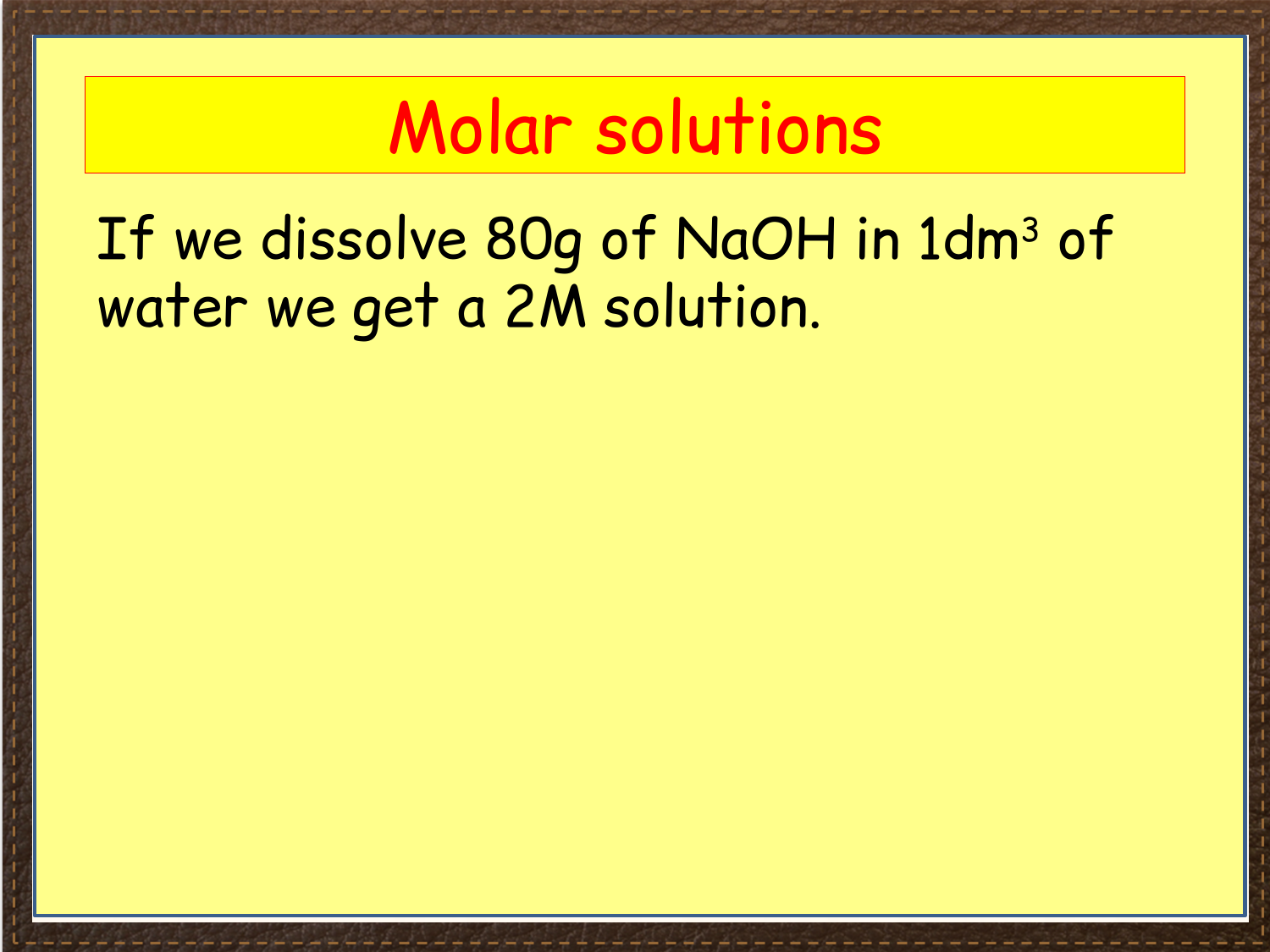

#
Molar solutions
If we dissolve 80g of NaOH in 1dm3 of water we get a 2M solution.